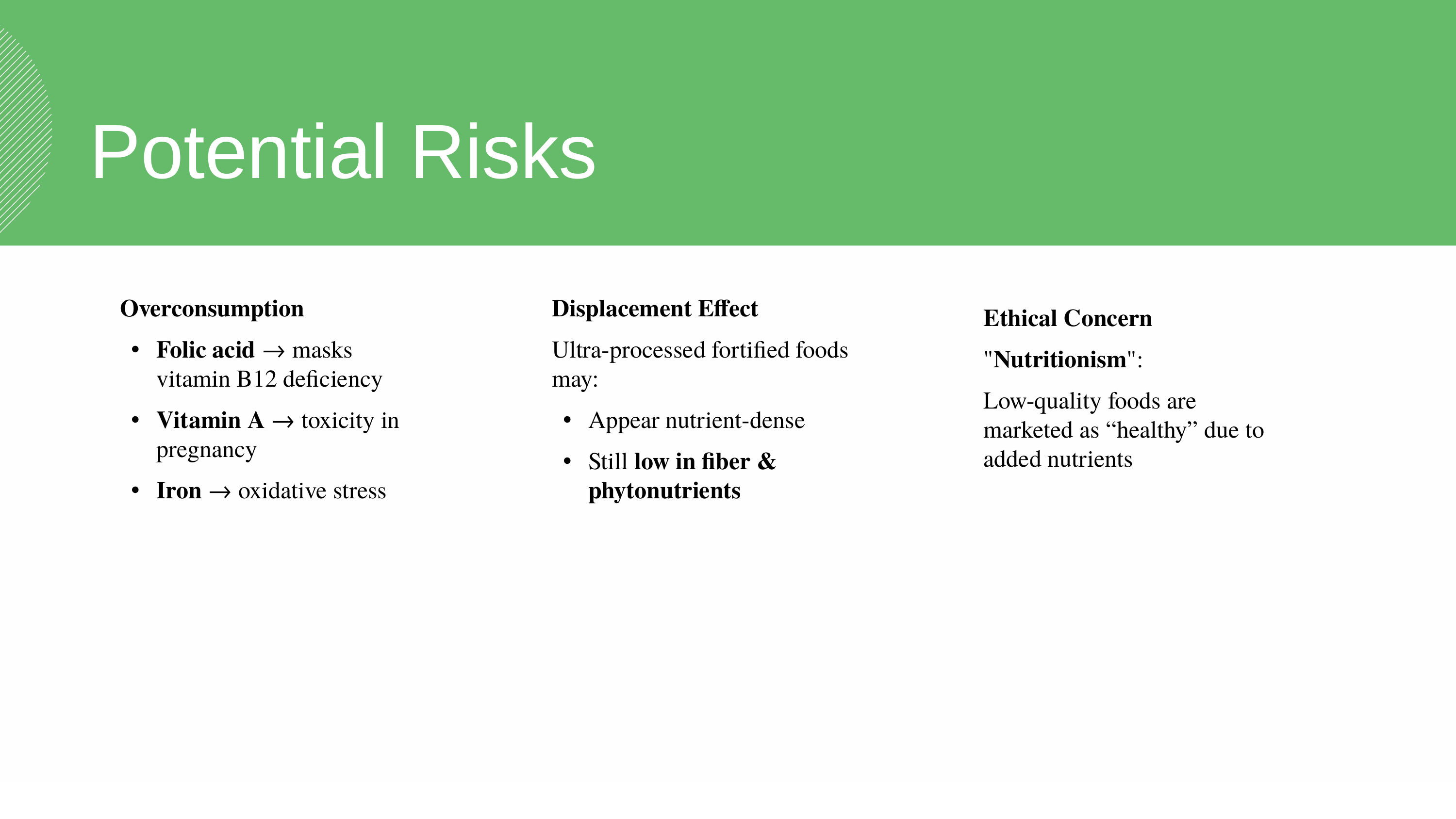

Potential Risks
Overconsumption
Folic acid → masks vitamin B12 deficiency
Vitamin A → toxicity in pregnancy
Iron → oxidative stress
Displacement Effect
Ultra-processed fortified foods may:
Appear nutrient-dense
Still low in fiber & phytonutrients
Ethical Concern
"Nutritionism":
Low-quality foods are marketed as “healthy” due to added nutrients